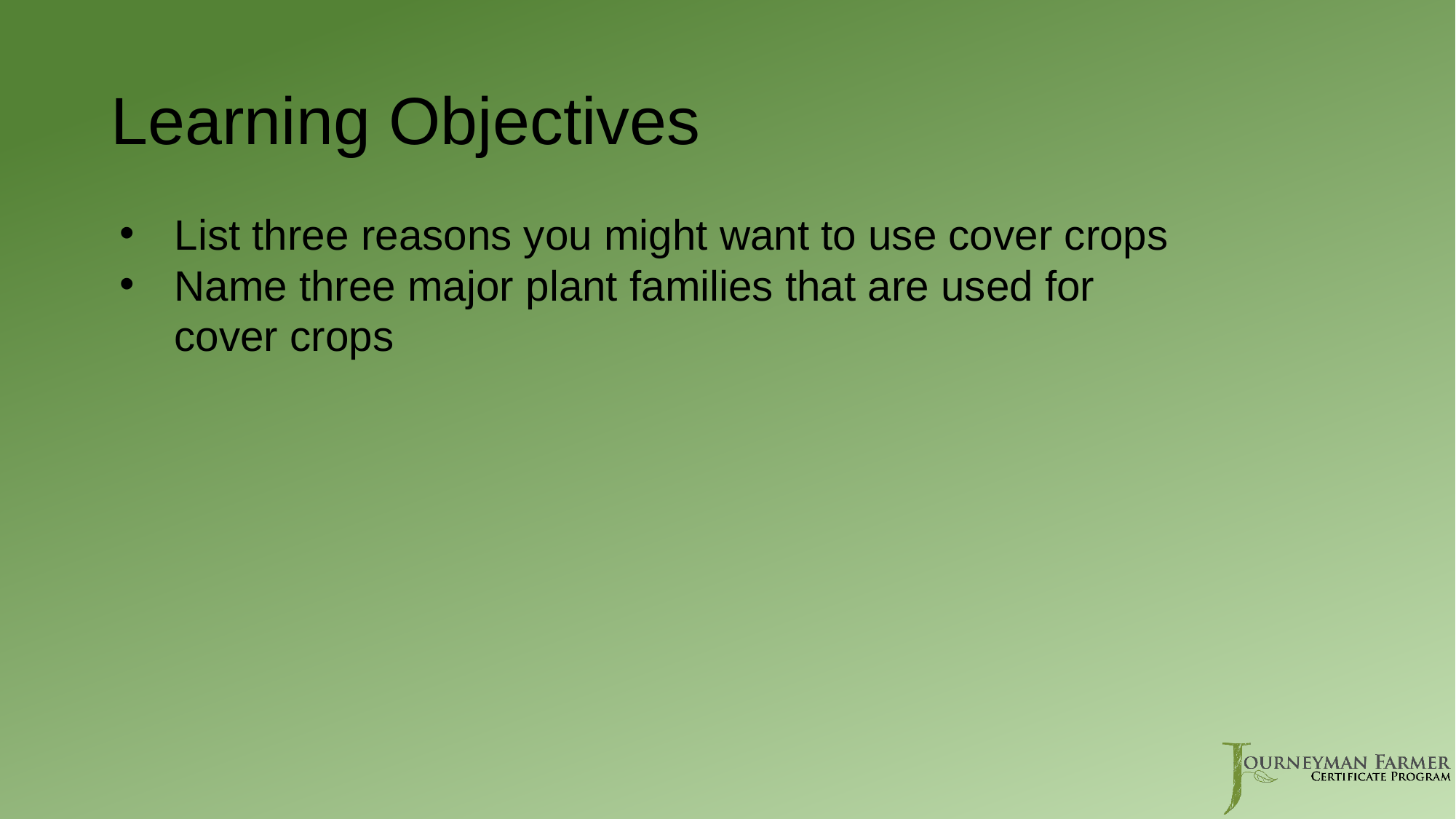

# Learning Objectives
List three reasons you might want to use cover crops
Name three major plant families that are used for cover crops